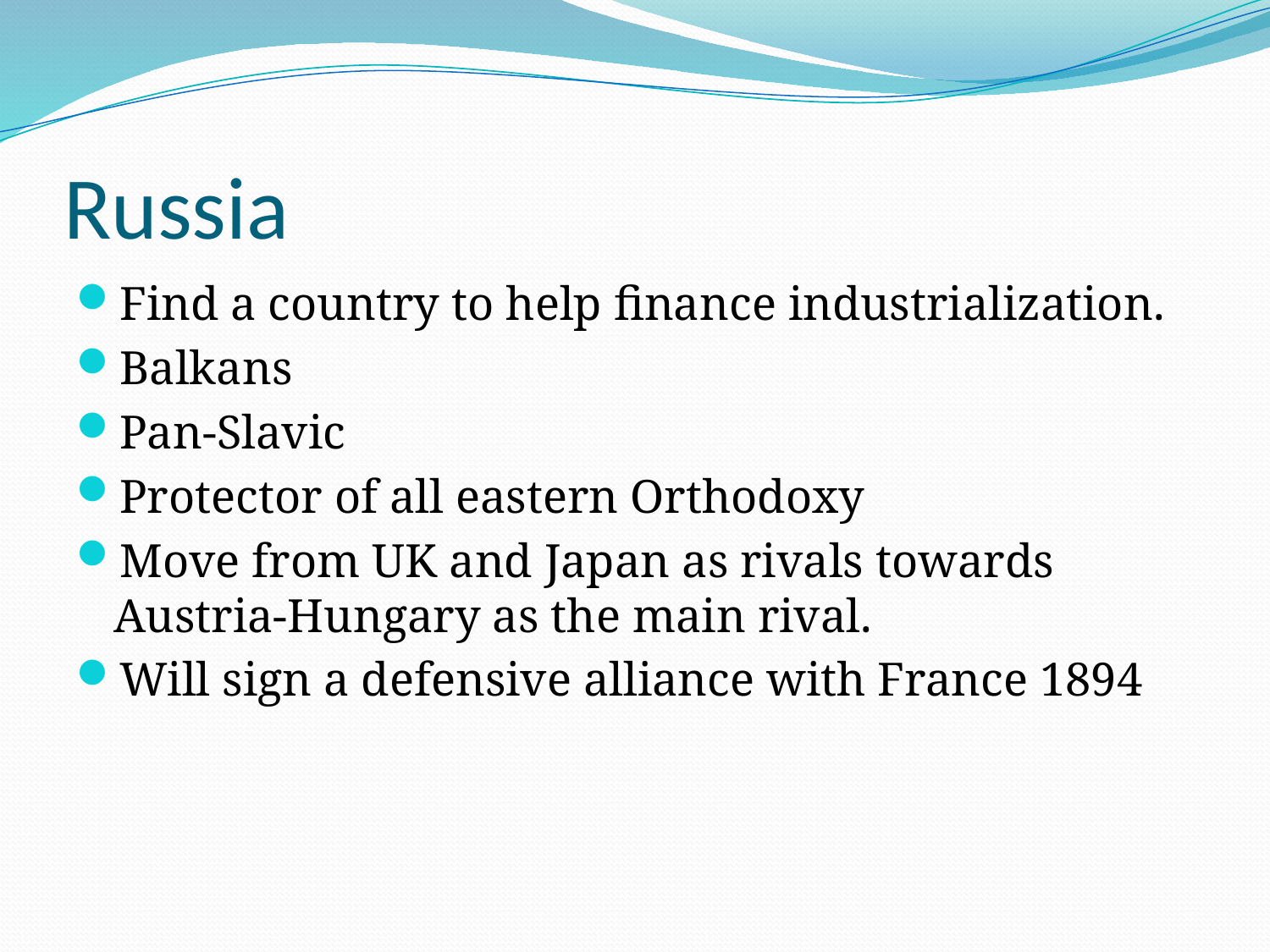

# Russia
Find a country to help finance industrialization.
Balkans
Pan-Slavic
Protector of all eastern Orthodoxy
Move from UK and Japan as rivals towards Austria-Hungary as the main rival.
Will sign a defensive alliance with France 1894